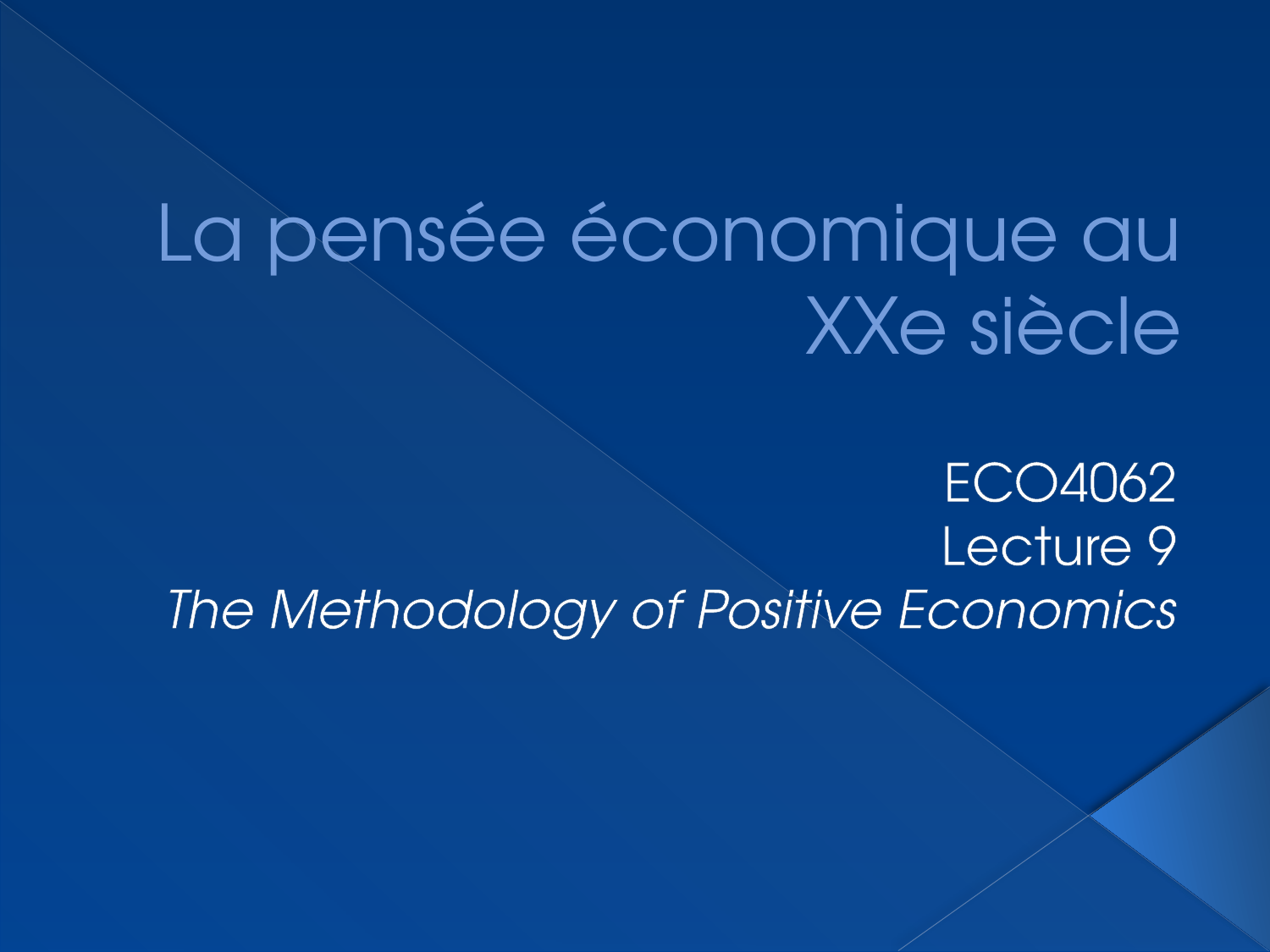

# La pensée économique au XXe siècle
ECO4062
Lecture 9
The Methodology of Positive Economics